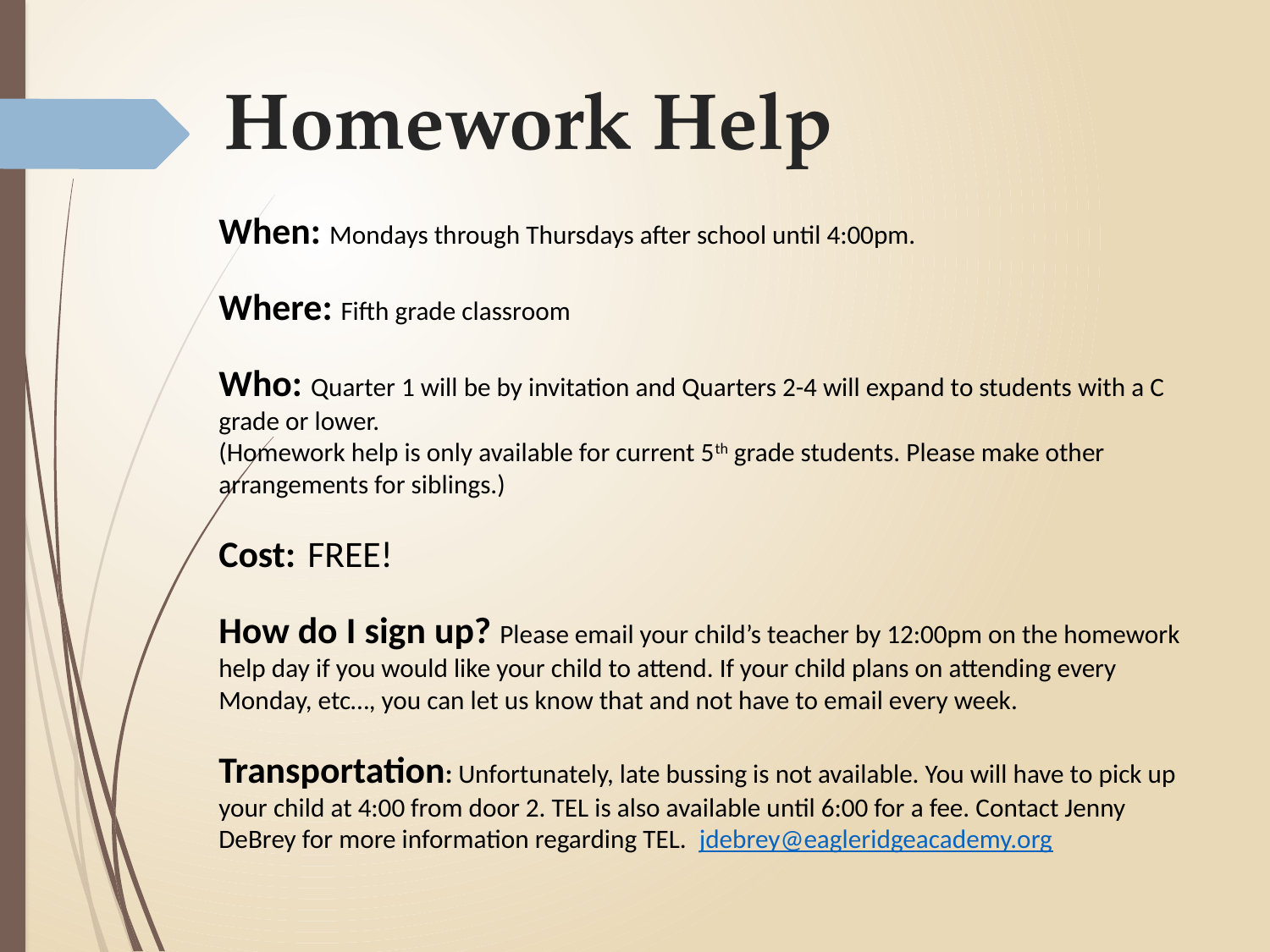

Homework Help

When: Mondays through Thursdays after school until 4:00pm.

Where: Fifth grade classroom

Who: Quarter 1 will be by invitation and Quarters 2-4 will expand to students with a C grade or lower.
(Homework help is only available for current 5th grade students. Please make other arrangements for siblings.)

Cost:  FREE!

How do I sign up? Please email your child’s teacher by 12:00pm on the homework help day if you would like your child to attend. If your child plans on attending every Monday, etc…, you can let us know that and not have to email every week.

Transportation: Unfortunately, late bussing is not available. You will have to pick up your child at 4:00 from door 2. TEL is also available until 6:00 for a fee. Contact Jenny DeBrey for more information regarding TEL.  jdebrey@eagleridgeacademy.org